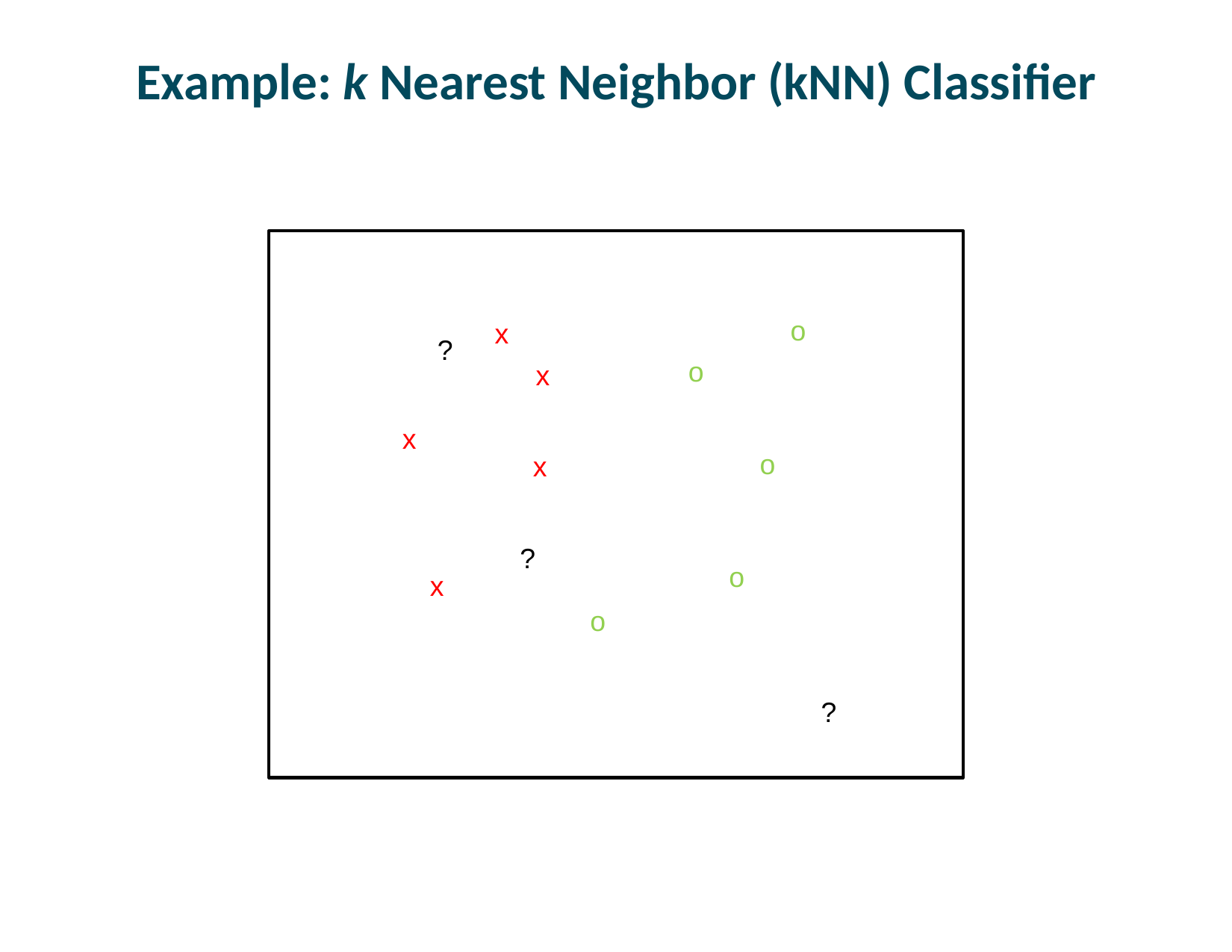

# Example: k Nearest Neighbor (kNN) Classifier

o
x
?
o
x
x
o
x
?
o
x
o
?